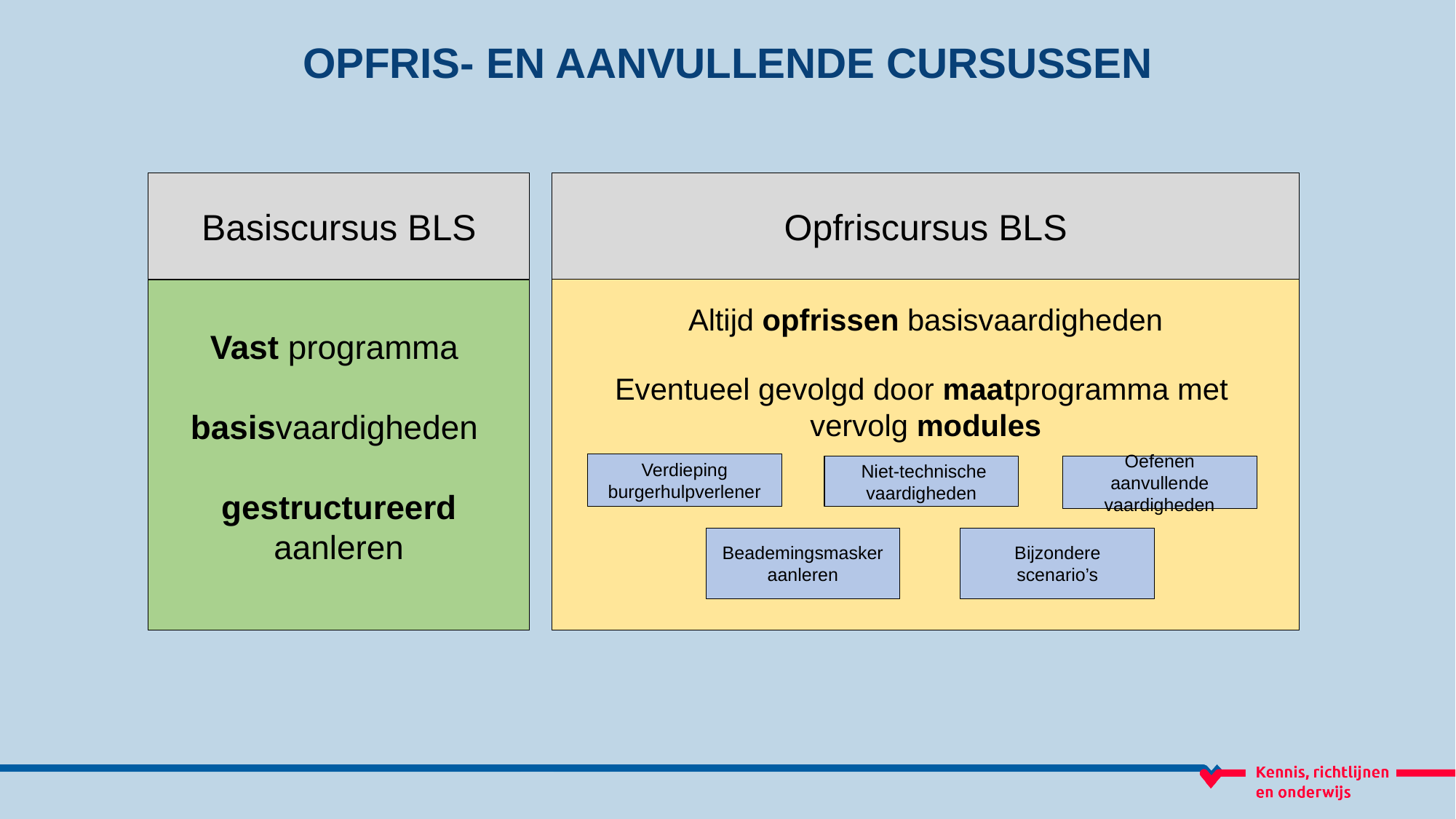

OPFRIS- EN AANVULLENDE CURSUSSEN
Opfriscursus BLS
Basiscursus BLS
Opfris- en vervolgtrainingen

Altijd opfrissen basisvaardigheden

Eventueel gevolgd door maatprogramma met
vervolg modules

Vast programma

basisvaardigheden

gestructureerd aanleren
Verdieping burgerhulpverlener
 Niet-technische vaardigheden
Oefenen aanvullende vaardigheden
Bijzondere scenario’s
Beademingsmasker aanleren